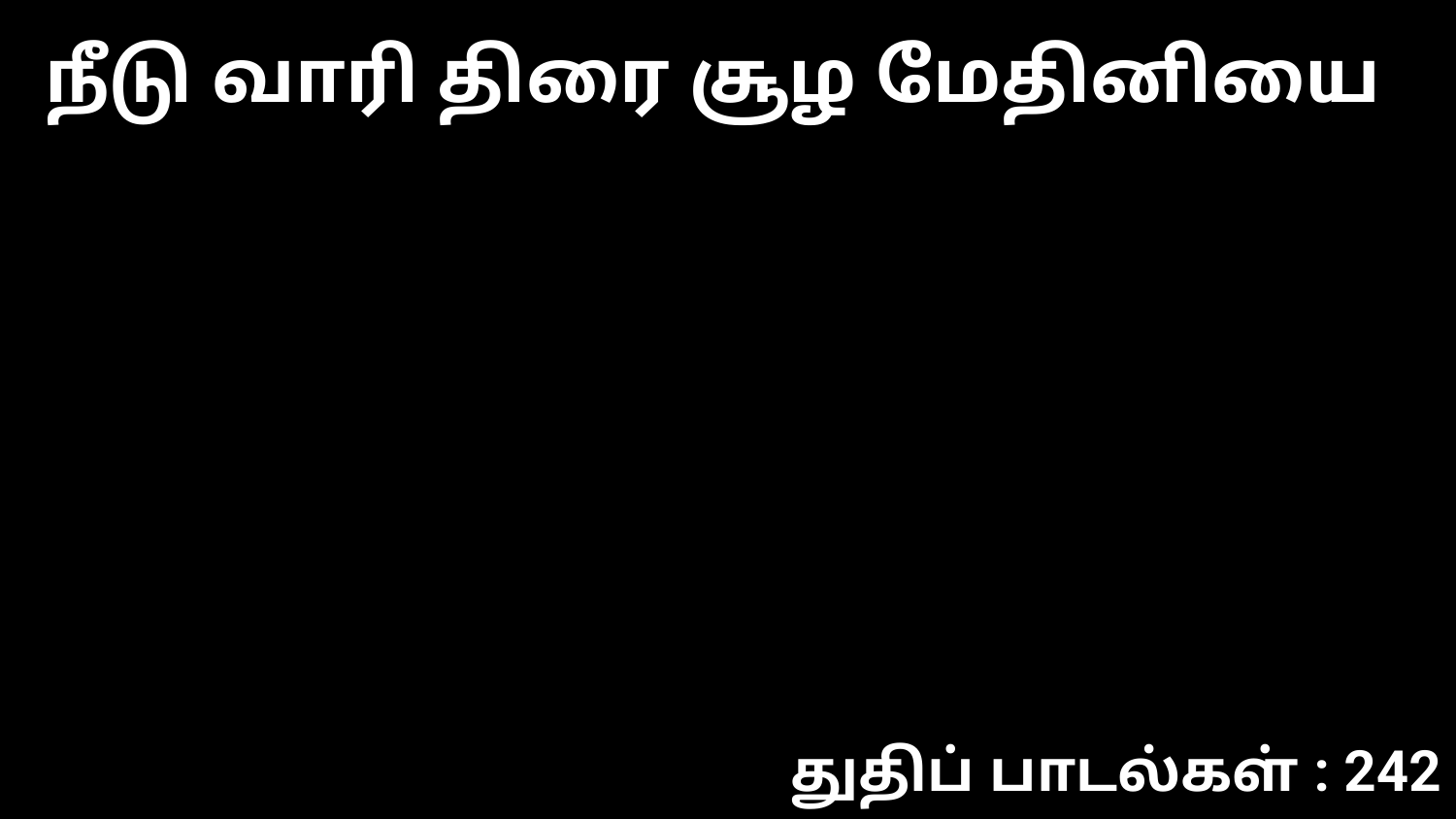

நீடு வாரி திரை சூழ மேதினியை
துதிப் பாடல்கள் : 242